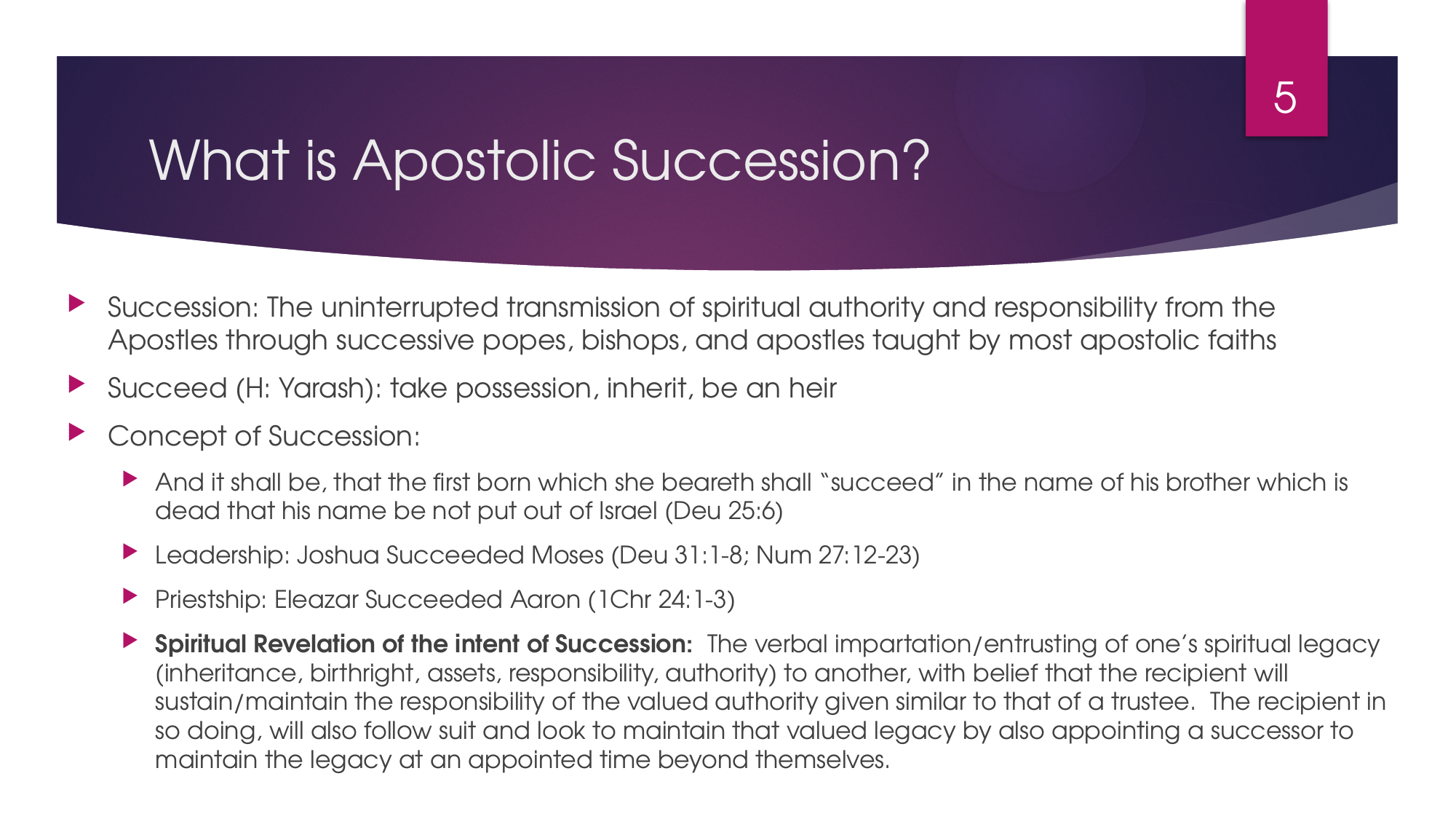

5
# What is Apostolic Succession?
Succession: The uninterrupted transmission of spiritual authority and responsibility from the Apostles through successive popes, bishops, and apostles taught by most apostolic faiths
Succeed (H: Yarash): take possession, inherit, be an heir
Concept of Succession:
And it shall be, that the first born which she beareth shall “succeed” in the name of his brother which is dead that his name be not put out of Israel (Deu 25:6)
Leadership: Joshua Succeeded Moses (Deu 31:1-8; Num 27:12-23)
Priestship: Eleazar Succeeded Aaron (1Chr 24:1-3)
Spiritual Revelation of the intent of Succession:  The verbal impartation/entrusting of one’s spiritual legacy (inheritance, birthright, assets, responsibility, authority) to another, with belief that the recipient will sustain/maintain the responsibility of the valued authority given similar to that of a trustee.  The recipient in so doing, will also follow suit and look to maintain that valued legacy by also appointing a successor to maintain the legacy at an appointed time beyond themselves.